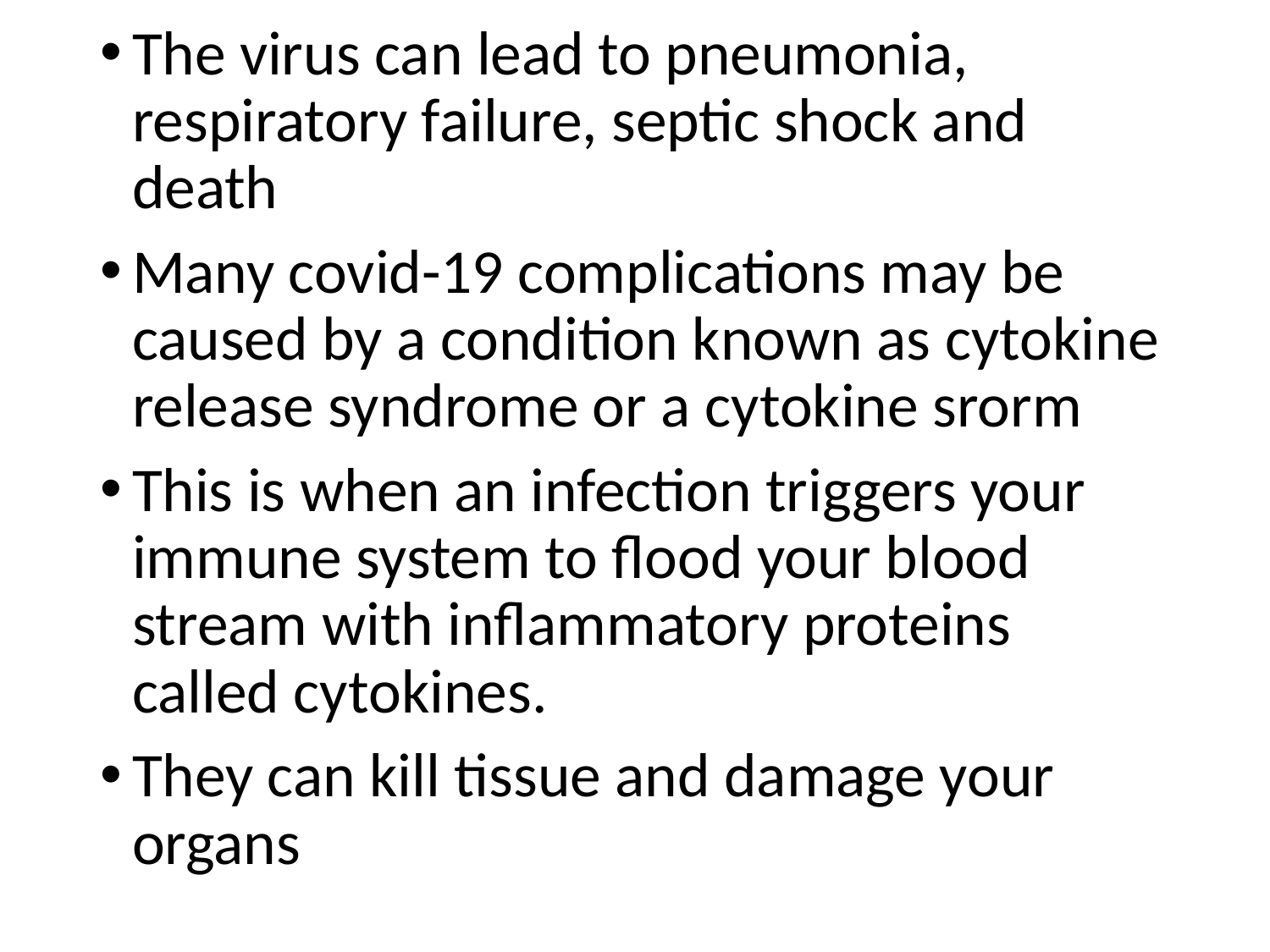

The virus can lead to pneumonia, respiratory failure, septic shock and death
Many covid-19 complications may be caused by a condition known as cytokine release syndrome or a cytokine srorm
This is when an infection triggers your immune system to flood your blood stream with inflammatory proteins called cytokines.
They can kill tissue and damage your organs